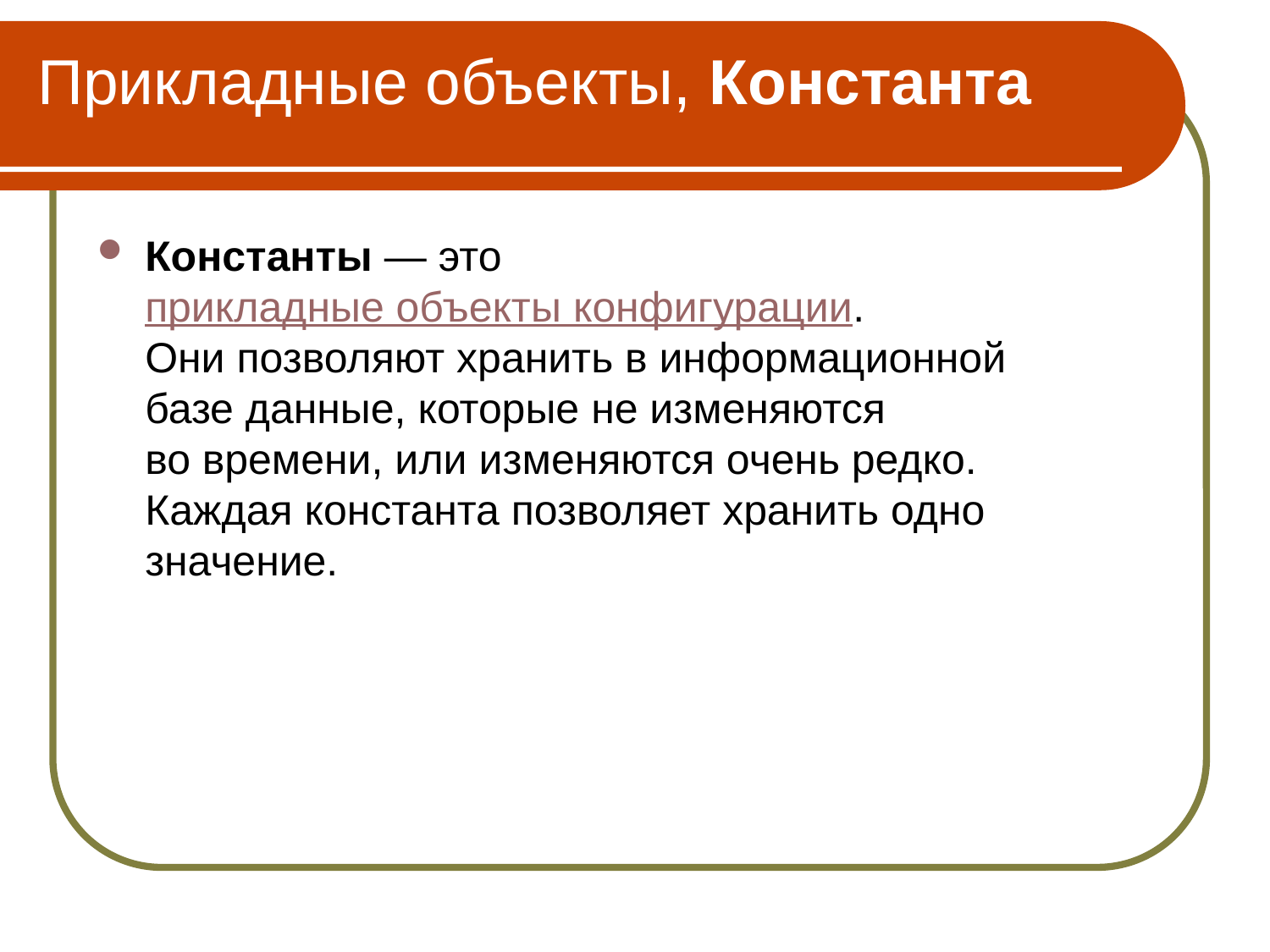

Прикладные объекты, Константа
Константы — это прикладные объекты конфигурации. Они позволяют хранить в информационной базе данные, которые не изменяются во времени, или изменяются очень редко. Каждая константа позволяет хранить одно значение.